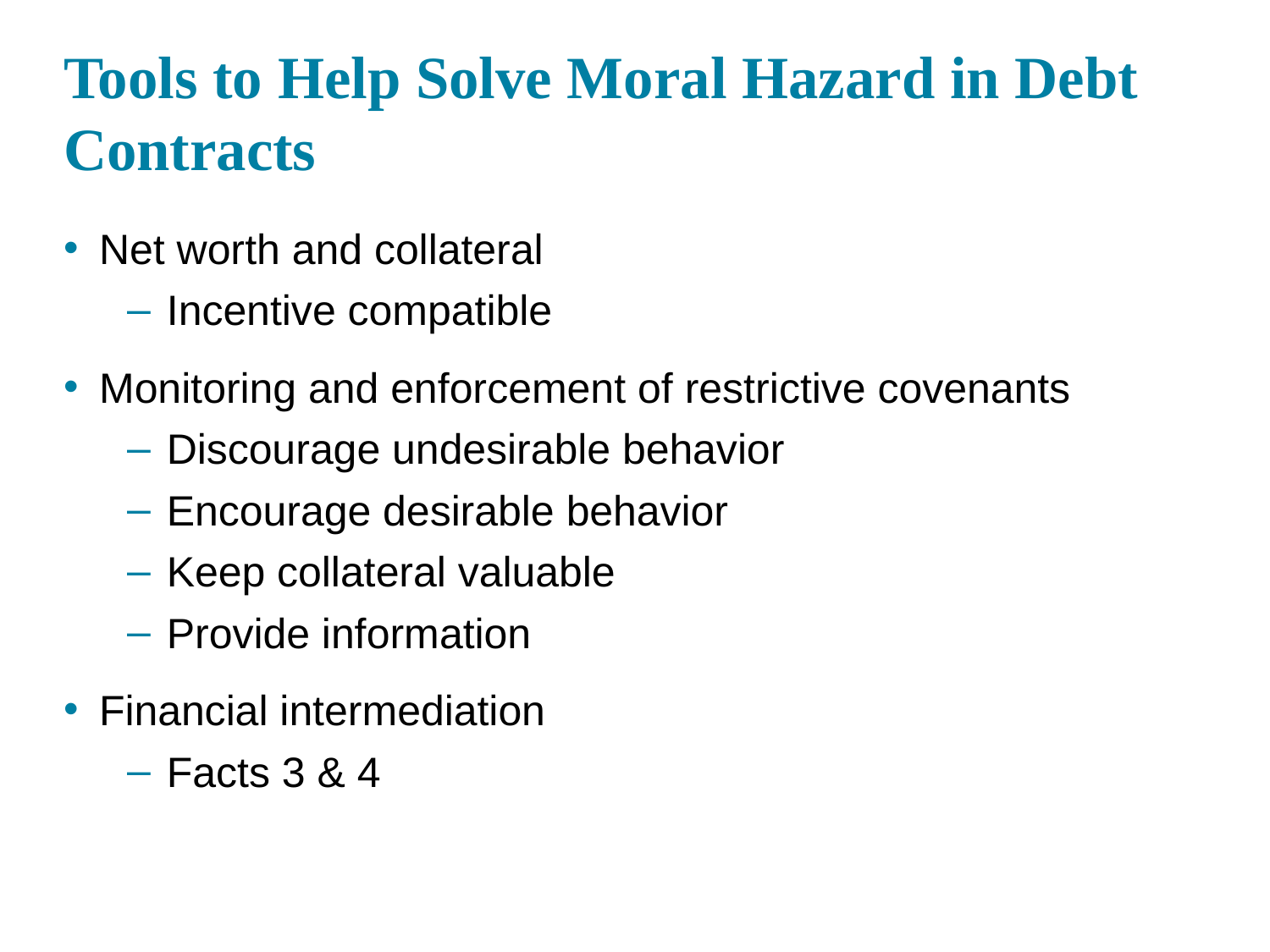

# Tools to Help Solve Moral Hazard in Debt Contracts
Net worth and collateral
Incentive compatible
Monitoring and enforcement of restrictive covenants
Discourage undesirable behavior
Encourage desirable behavior
Keep collateral valuable
Provide information
Financial intermediation
Facts 3 & 4